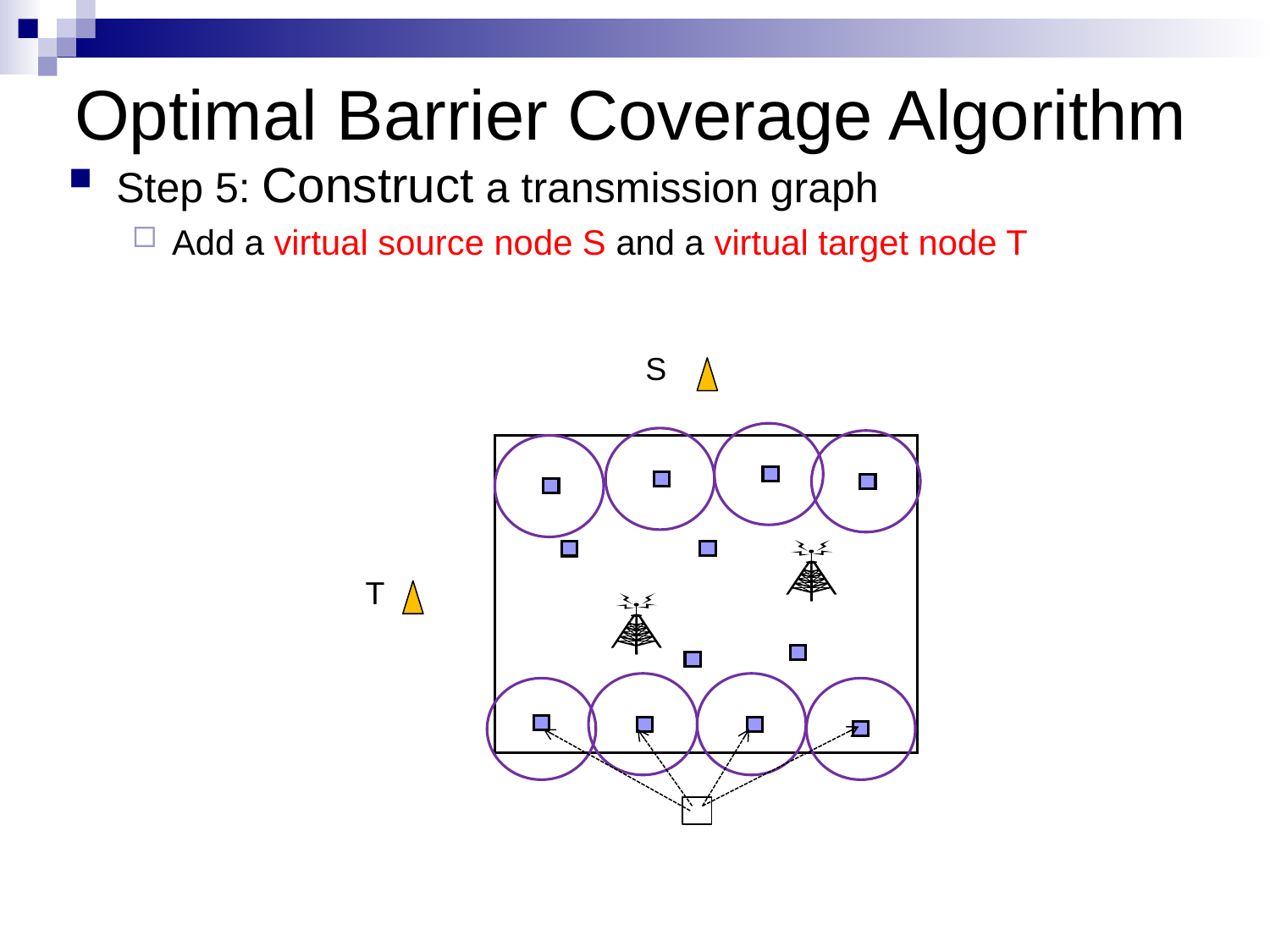

# Optimal Barrier Coverage Algorithm
Step 5: Construct a transmission graph
Add a virtual source node S and a virtual target node T
S

T